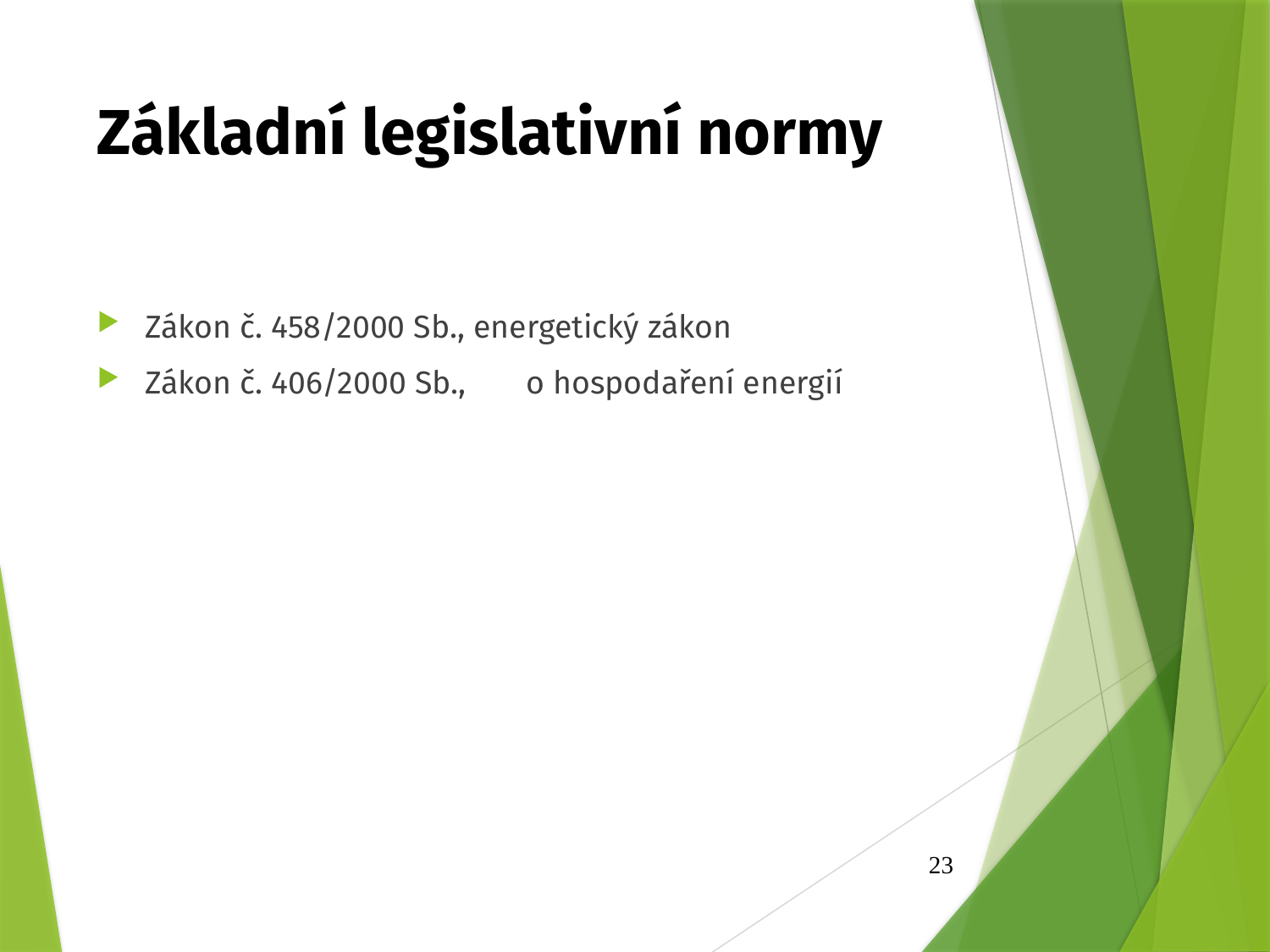

# Základní legislativní normy
Zákon č. 458/2000 Sb., energetický zákon
Zákon č. 406/2000 Sb.,	o hospodaření energií
23